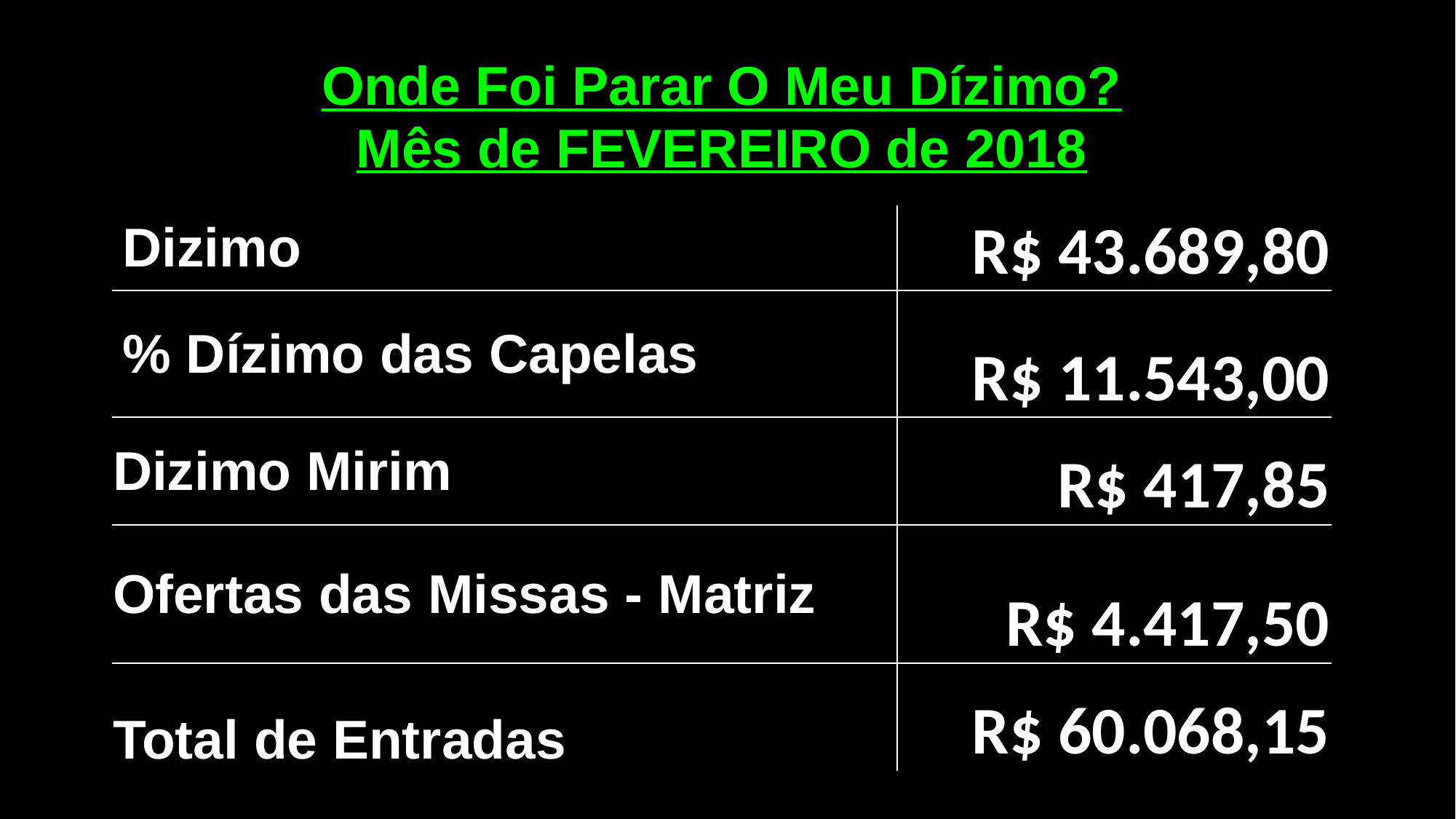

| Onde Foi Parar O Meu Dízimo? |
| --- |
| Mês de FEVEREIRO de 2018 |
| Dizimo | R$ 43.689,80 |
| --- | --- |
| % Dízimo das Capelas | R$ 11.543,00 |
| Dizimo Mirim | R$ 417,85 |
| Ofertas das Missas - Matriz | R$ 4.417,50 |
| Total de Entradas | R$ 60.068,15 |